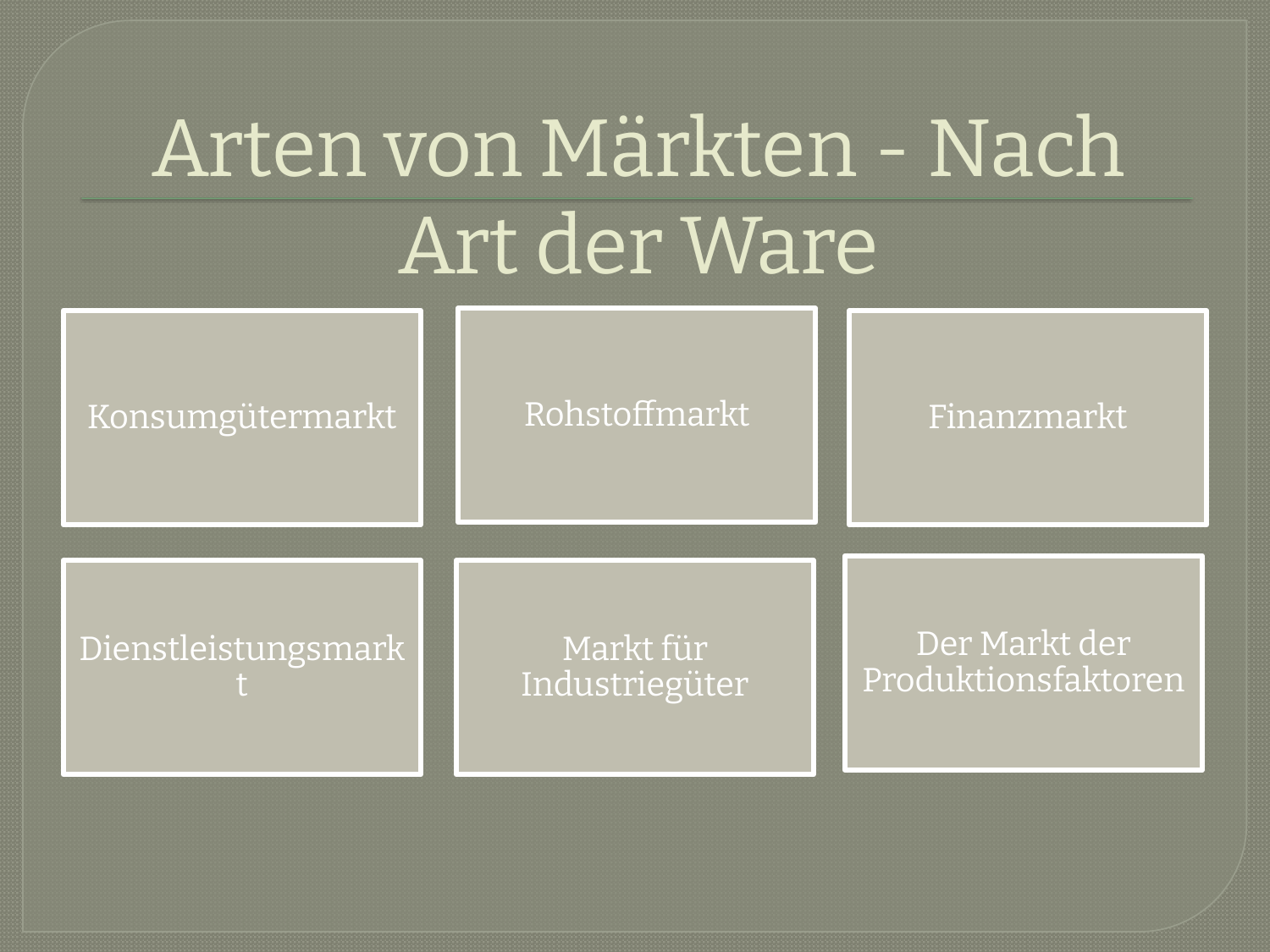

# Arten von Märkten - Nach Art der Ware
Konsumgütermarkt
Rohstoffmarkt
Finanzmarkt
Dienstleistungsmarkt
Markt für Industriegüter
Der Markt der Produktionsfaktoren